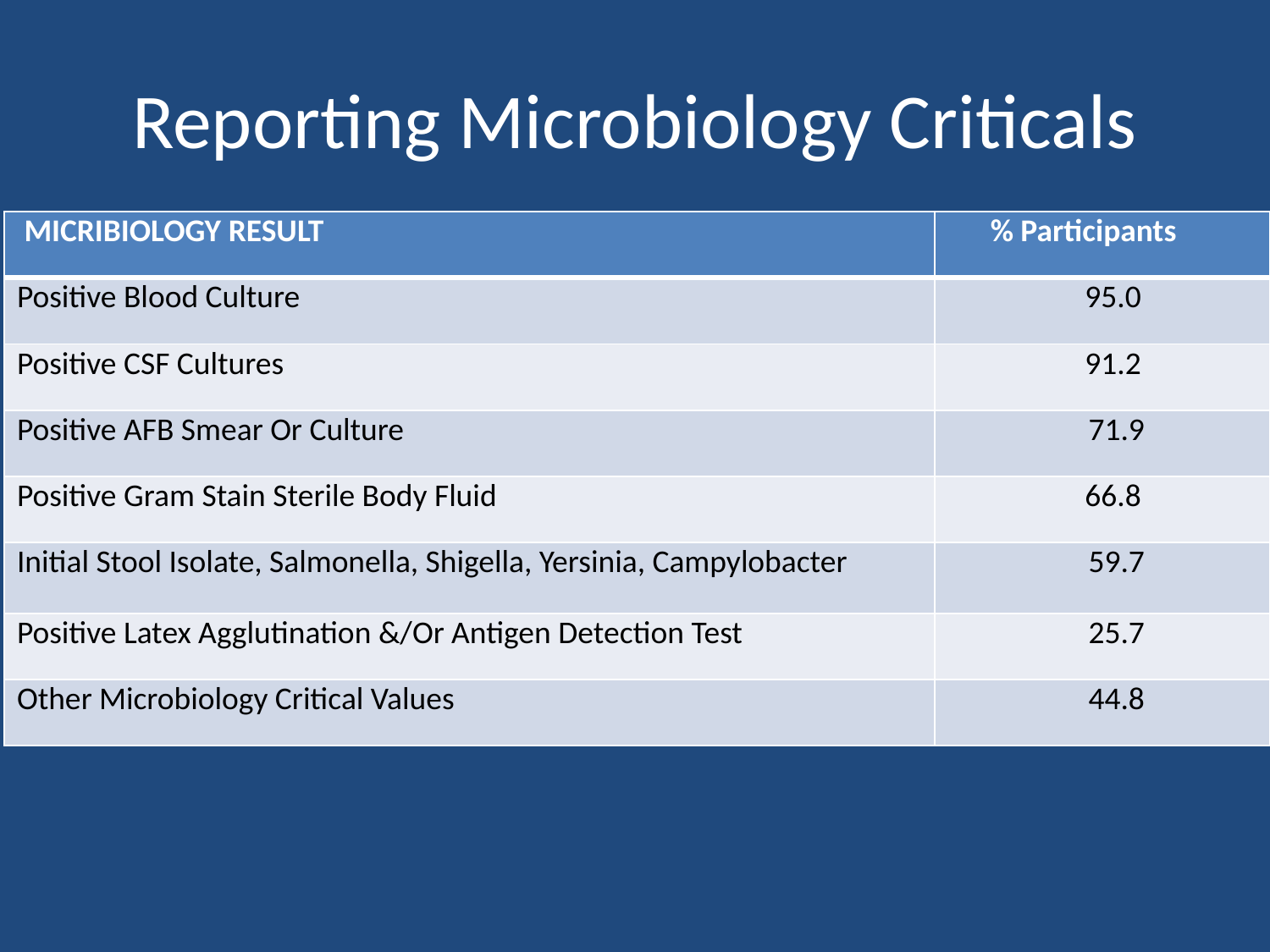

# Reporting Microbiology Criticals
| MICRIBIOLOGY RESULT | % Participants |
| --- | --- |
| Positive Blood Culture | 95.0 |
| Positive CSF Cultures | 91.2 |
| Positive AFB Smear Or Culture | 71.9 |
| Positive Gram Stain Sterile Body Fluid | 66.8 |
| Initial Stool Isolate, Salmonella, Shigella, Yersinia, Campylobacter | 59.7 |
| Positive Latex Agglutination &/Or Antigen Detection Test | 25.7 |
| Other Microbiology Critical Values | 44.8 |